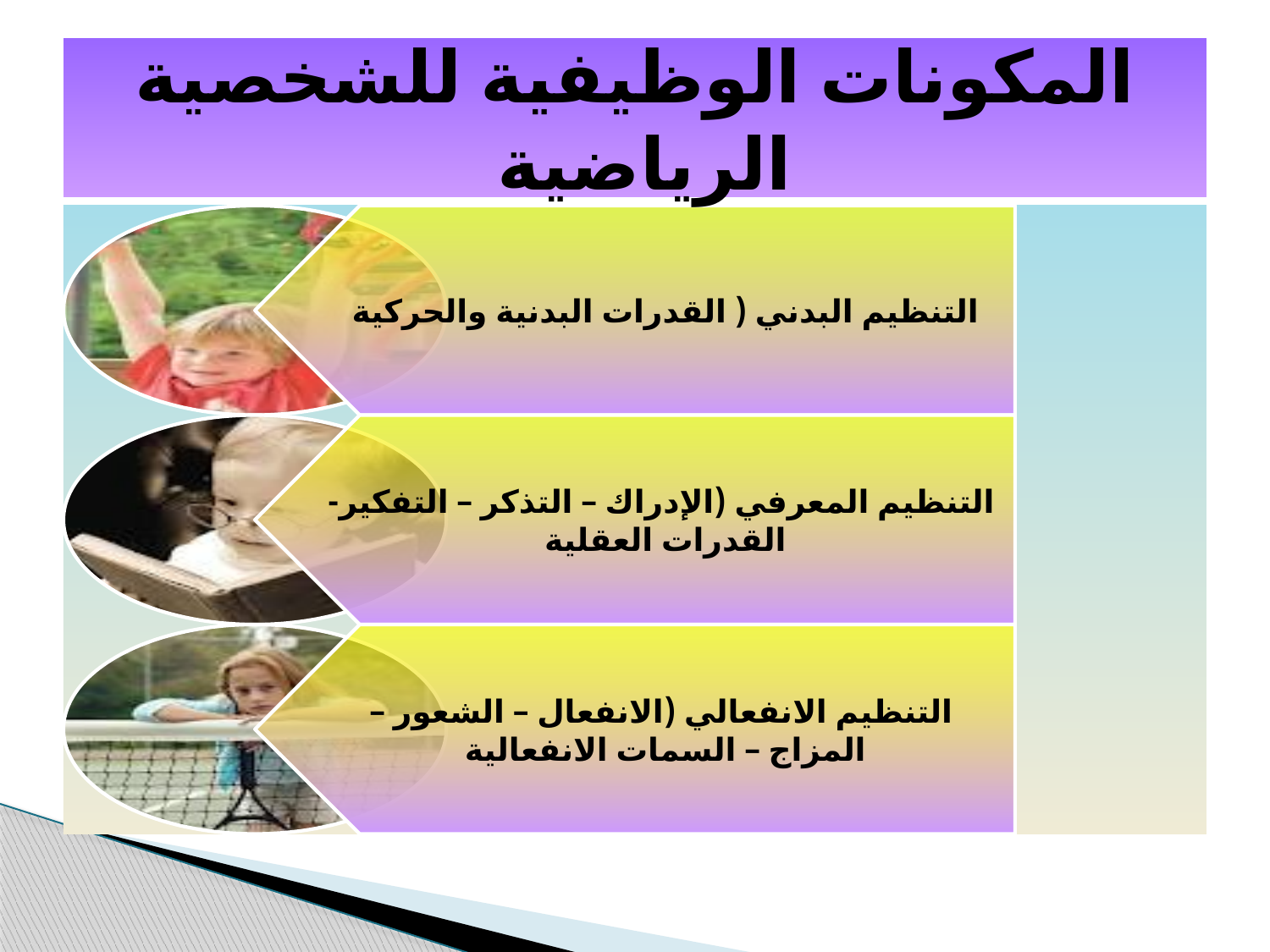

# المكونات الوظيفية للشخصية الرياضية
التنظيم البدني ( القدرات البدنية والحركية